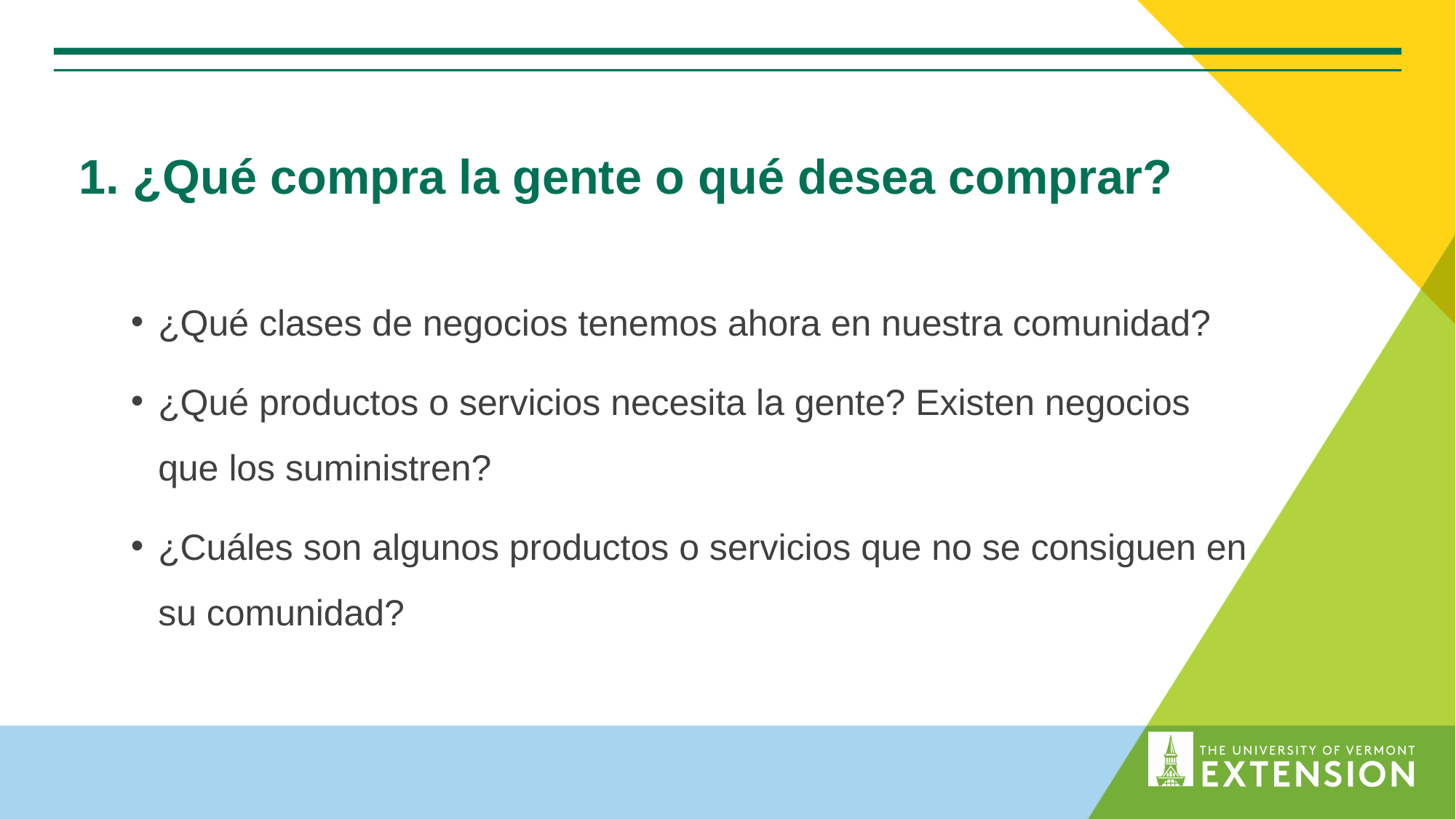

# 1. ¿Qué compra la gente o qué desea comprar?
¿Qué clases de negocios tenemos ahora en nuestra comunidad?
¿Qué productos o servicios necesita la gente? Existen negocios que los suministren?
¿Cuáles son algunos productos o servicios que no se consiguen en su comunidad?